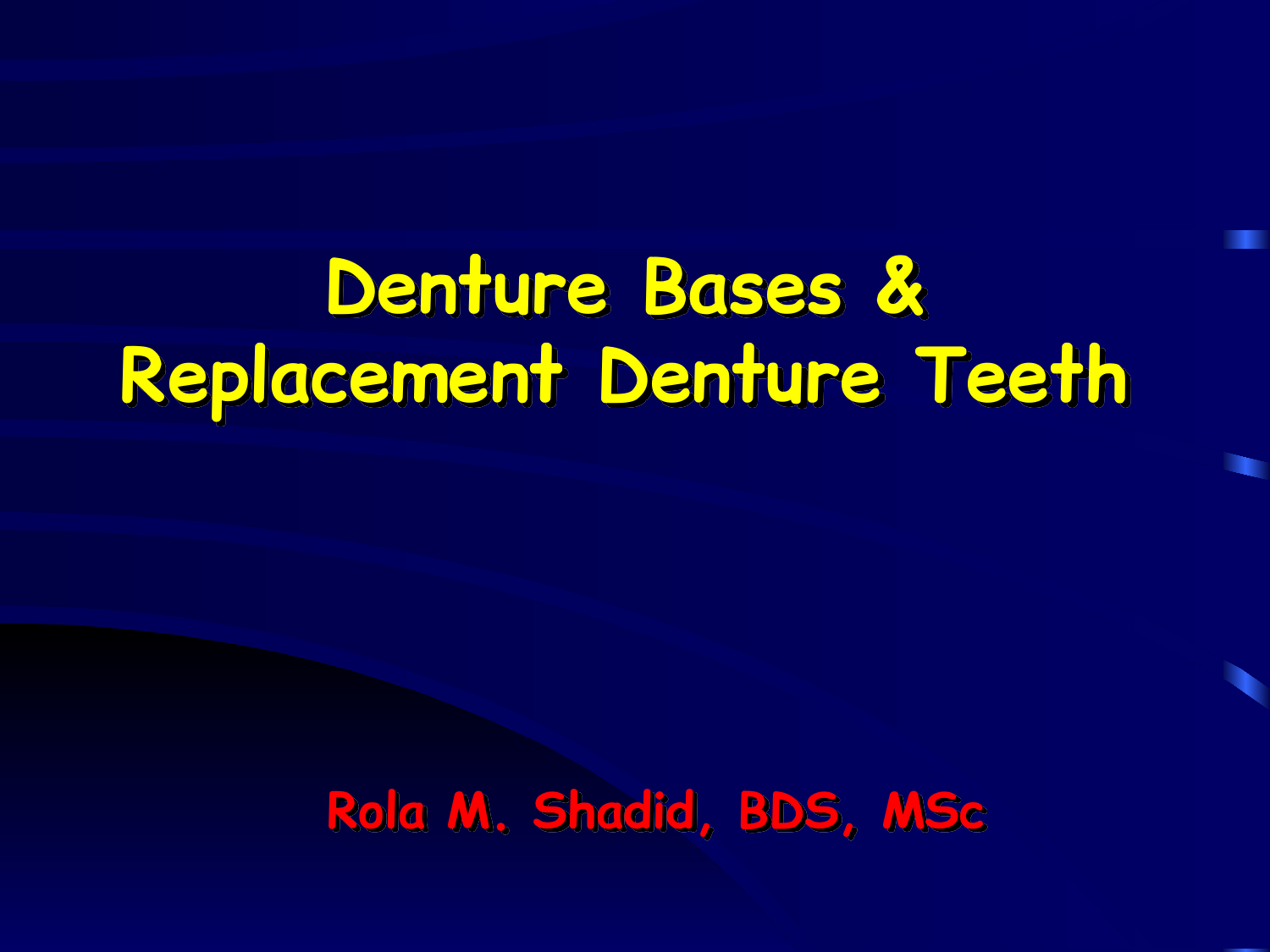

# Denture Bases & Replacement Denture Teeth
Rola M. Shadid, BDS, MSc